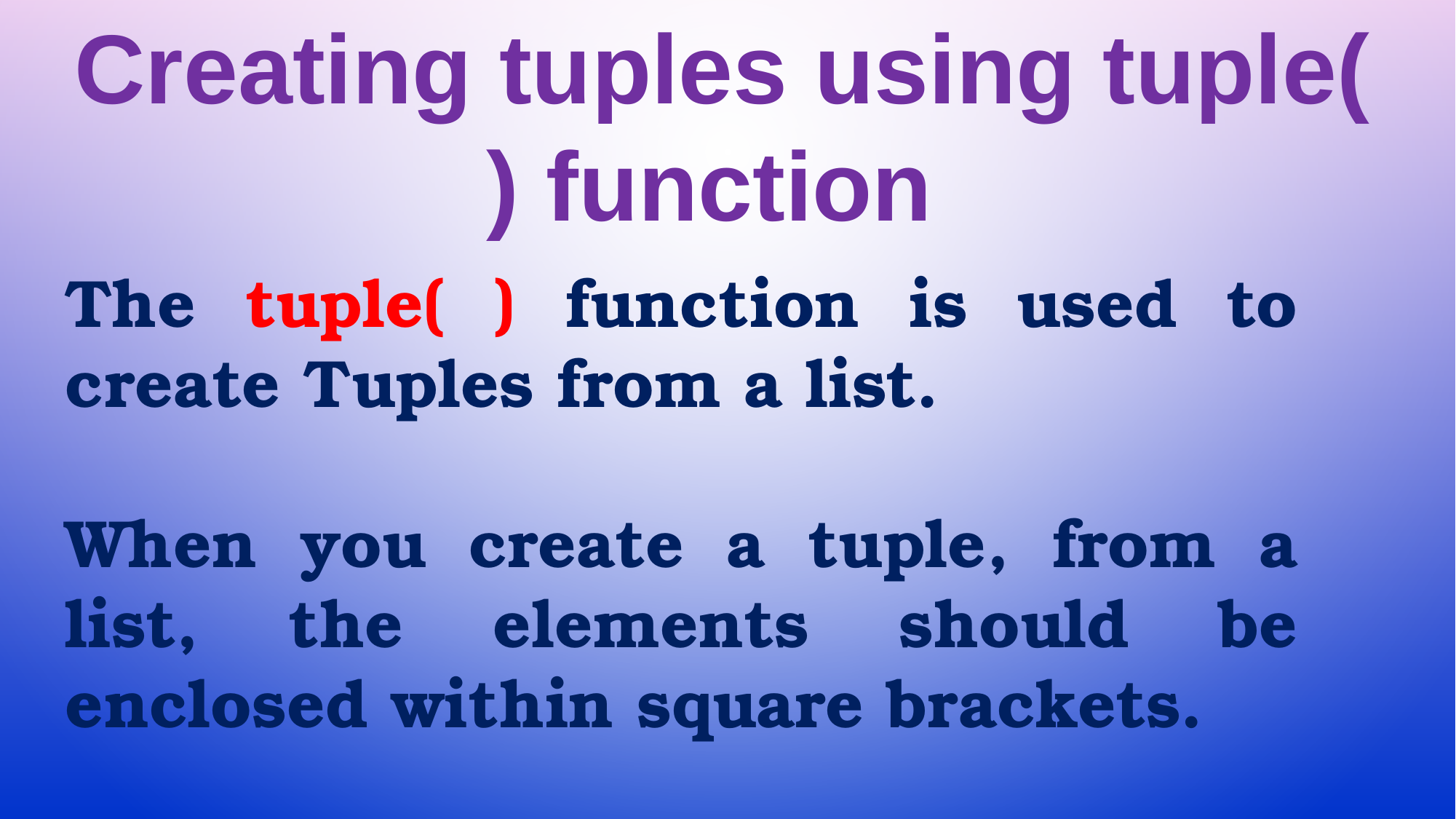

Creating tuples using tuple( ) function
The tuple( ) function is used to create Tuples from a list.

When you create a tuple, from a list, the elements should be enclosed within square brackets.